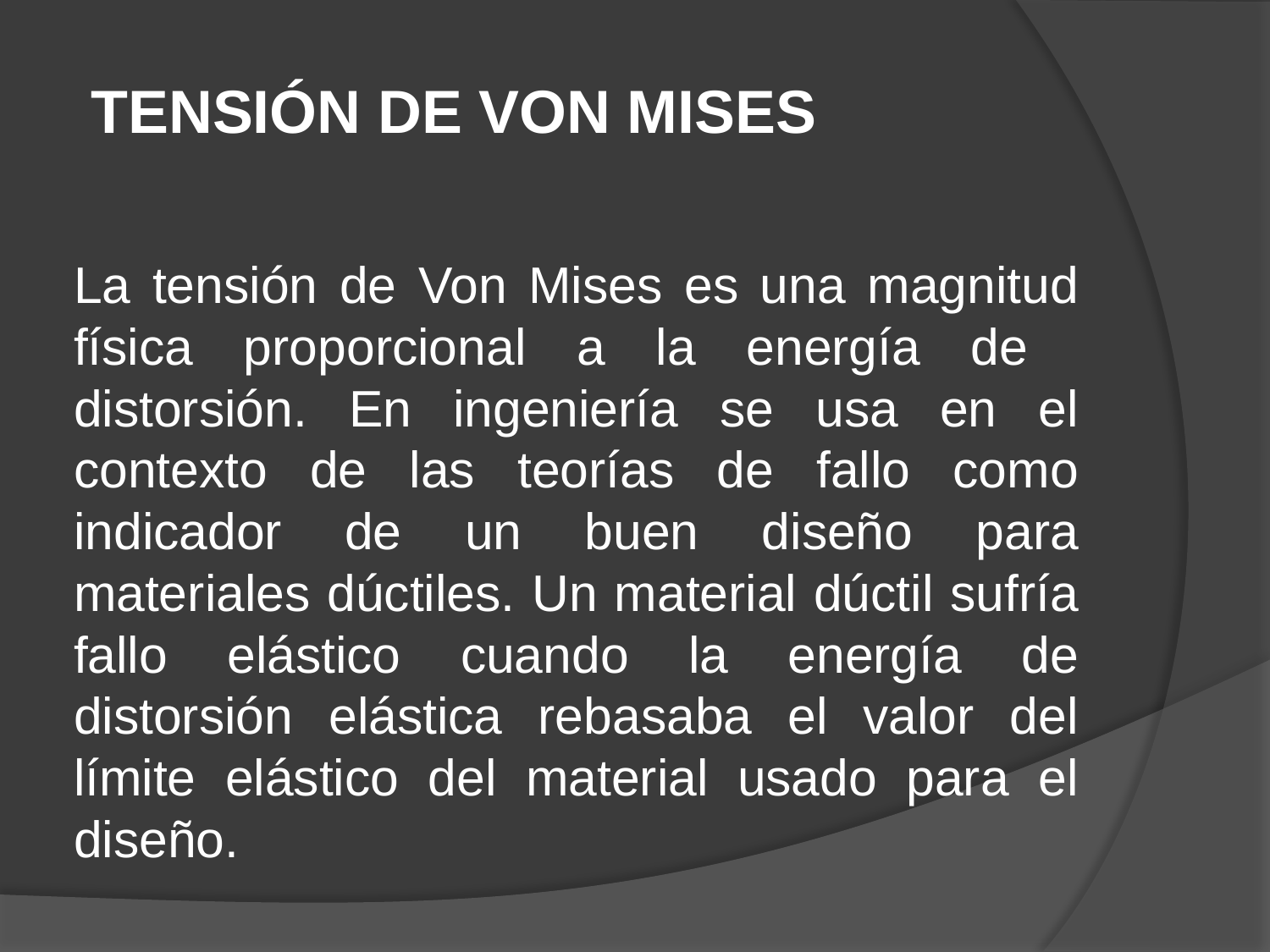

# TENSIÓN DE VON MISES
La tensión de Von Mises es una magnitud física proporcional a la energía de  distorsión. En ingeniería se usa en el contexto de las teorías de fallo como indicador de un buen diseño para materiales dúctiles. Un material dúctil sufría fallo elástico cuando la energía de distorsión elástica rebasaba el valor del límite elástico del material usado para el diseño.